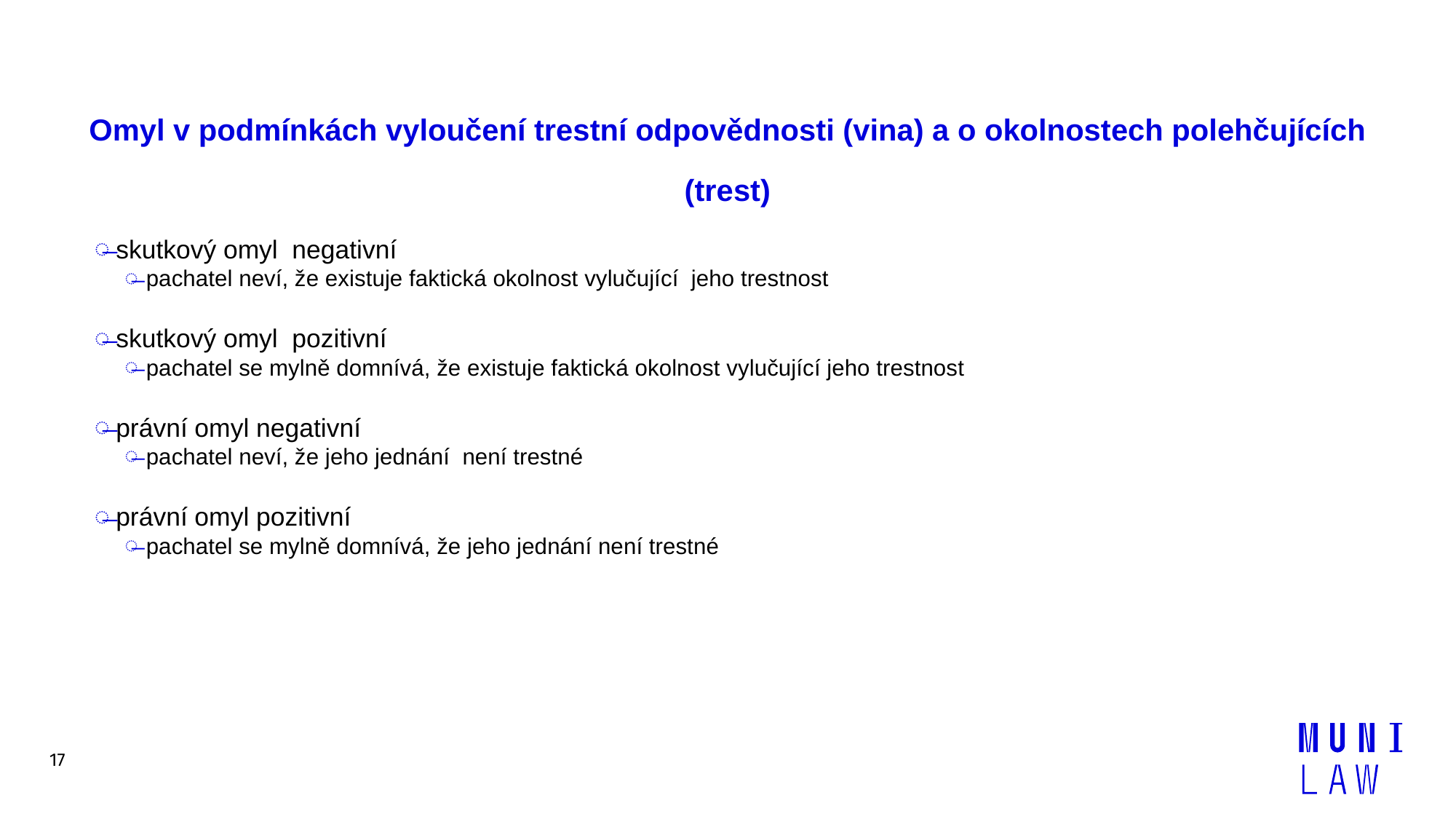

# Omyl v podmínkách vyloučení trestní odpovědnosti (vina) a o okolnostech polehčujících (trest)

skutkový omyl  negativní
pachatel neví, že existuje faktická okolnost vylučující  jeho trestnost

skutkový omyl  pozitivní
pachatel se mylně domnívá, že existuje faktická okolnost vylučující jeho trestnost

právní omyl negativní
pachatel neví, že jeho jednání  není trestné

právní omyl pozitivní
pachatel se mylně domnívá, že jeho jednání není trestné

17